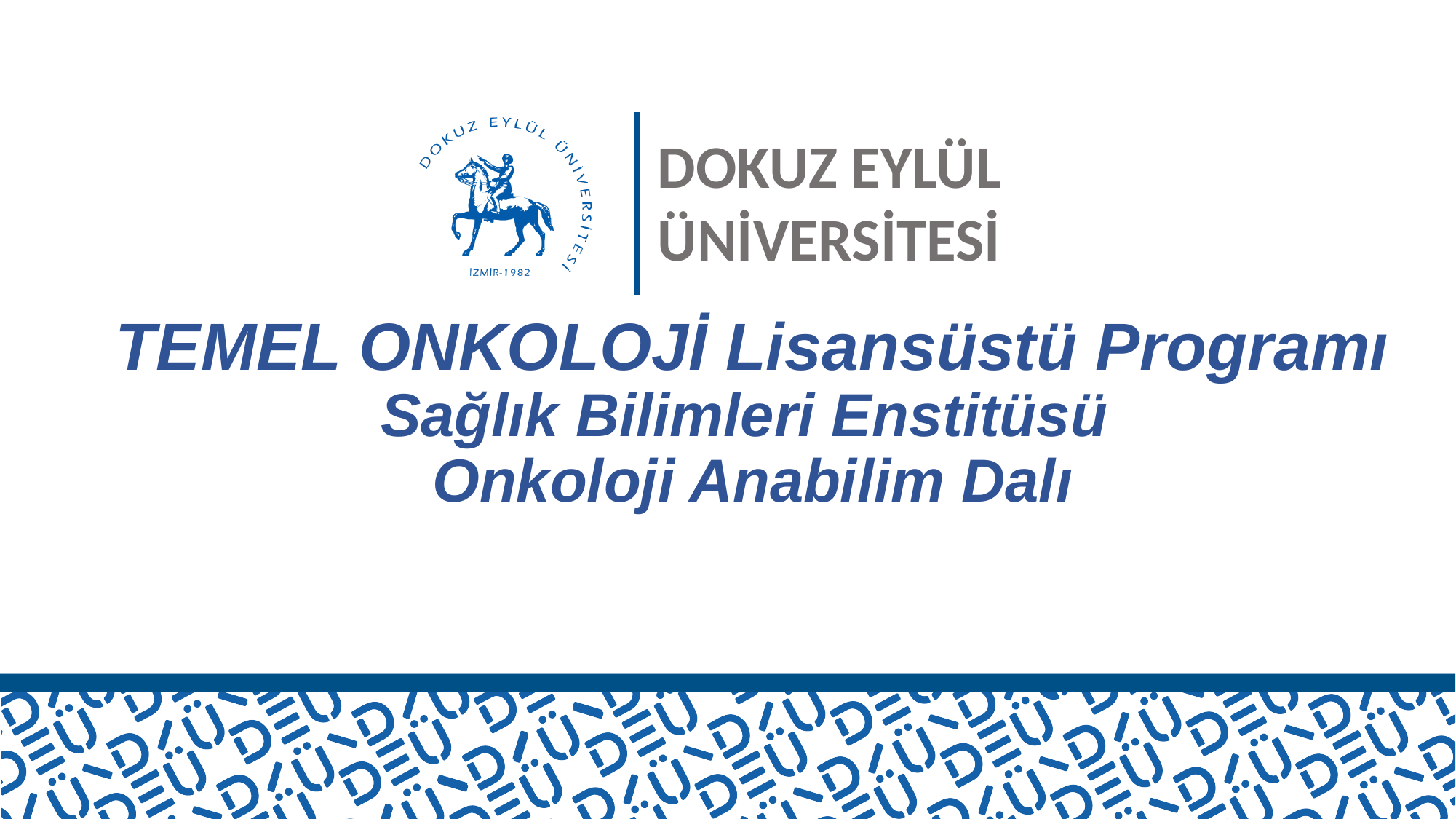

# TEMEL ONKOLOJİ Lisansüstü Programı Sağlık Bilimleri Enstitüsü Onkoloji Anabilim Dalı